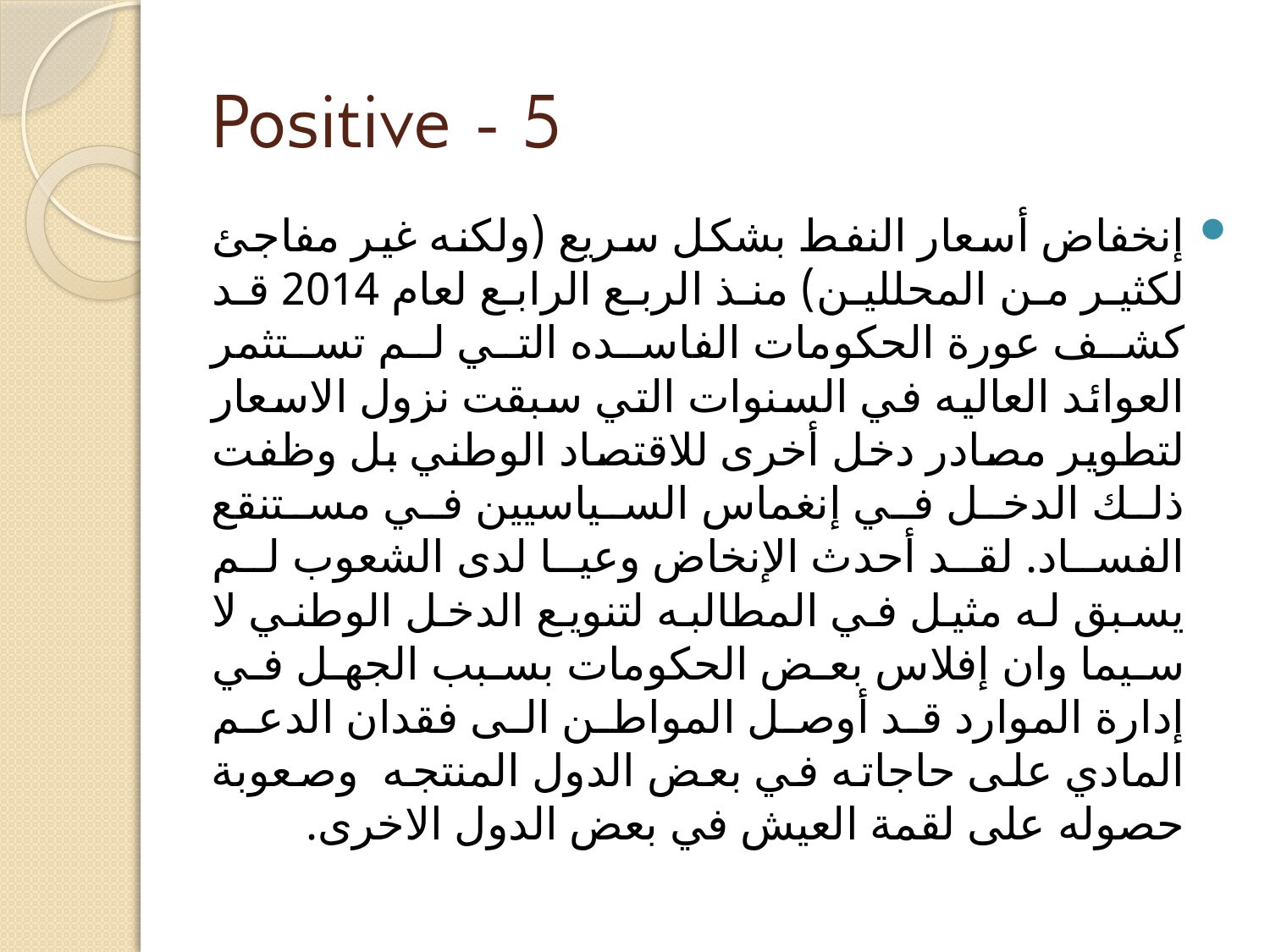

# Positive - 5
إنخفاض أسعار النفط بشكل سريع (ولكنه غير مفاجئ لكثير من المحللين) منذ الربع الرابع لعام 2014 قد كشف عورة الحكومات الفاسده التي لم تستثمر العوائد العاليه في السنوات التي سبقت نزول الاسعار لتطوير مصادر دخل أخرى للاقتصاد الوطني بل وظفت ذلك الدخل في إنغماس السياسيين في مستنقع الفساد. لقد أحدث الإنخاض وعيا لدى الشعوب لم يسبق له مثيل في المطالبه لتنويع الدخل الوطني لا سيما وان إفلاس بعض الحكومات بسبب الجهل في إدارة الموارد قد أوصل المواطن الى فقدان الدعم المادي على حاجاته في بعض الدول المنتجه  وصعوبة حصوله على لقمة العيش في بعض الدول الاخرى.